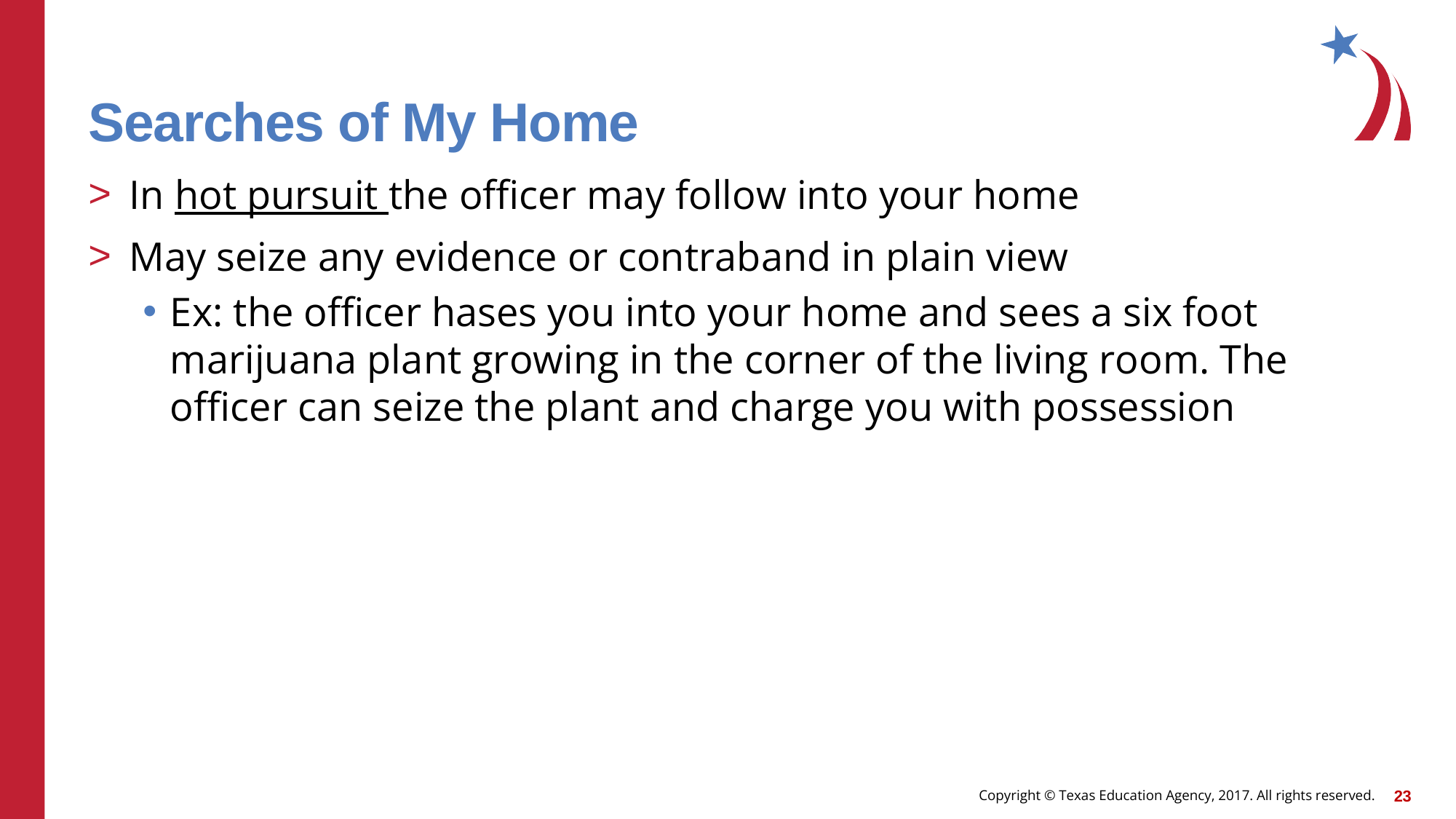

# Searches of My Home
In hot pursuit the officer may follow into your home
May seize any evidence or contraband in plain view
Ex: the officer hases you into your home and sees a six foot marijuana plant growing in the corner of the living room. The officer can seize the plant and charge you with possession